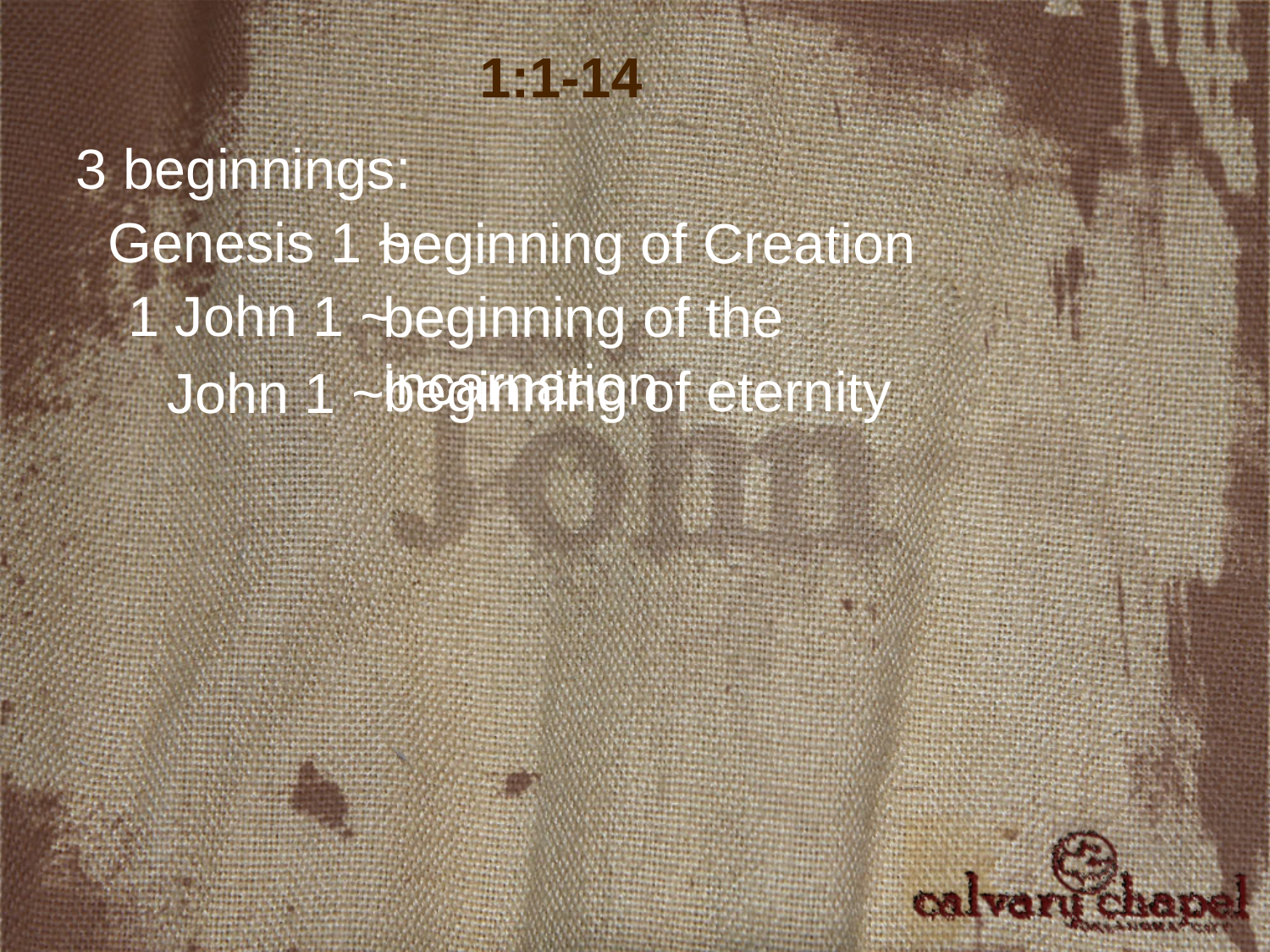

1:1-14
3 beginnings:
Genesis 1 ~
beginning of Creation
1 John 1 ~
beginning of the incarnation
beginning of eternity
John 1 ~